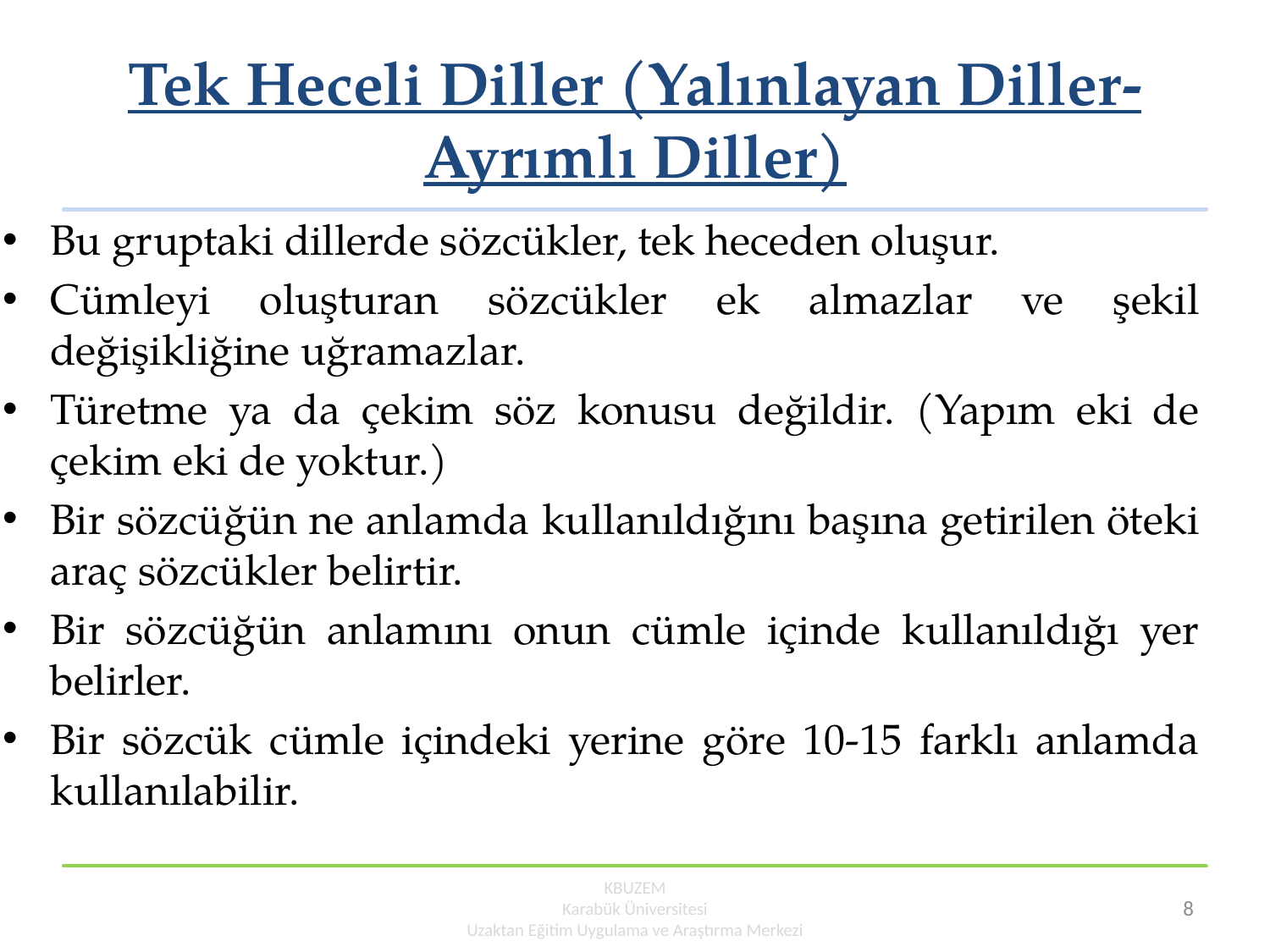

# Tek Heceli Diller (Yalınlayan Diller-Ayrımlı Diller)
Bu gruptaki dillerde sözcükler, tek heceden oluşur.
Cümleyi oluşturan sözcükler ek almazlar ve şekil değişikliğine uğramazlar.
Türetme ya da çekim söz konusu değildir. (Yapım eki de çekim eki de yoktur.)
Bir sözcüğün ne anlamda kullanıldığını başına getirilen öteki araç sözcükler belirtir.
Bir sözcüğün anlamını onun cümle içinde kullanıldığı yer belirler.
Bir sözcük cümle içindeki yerine göre 10-15 farklı anlamda kullanılabilir.
KBUZEM
Karabük Üniversitesi
Uzaktan Eğitim Uygulama ve Araştırma Merkezi
8